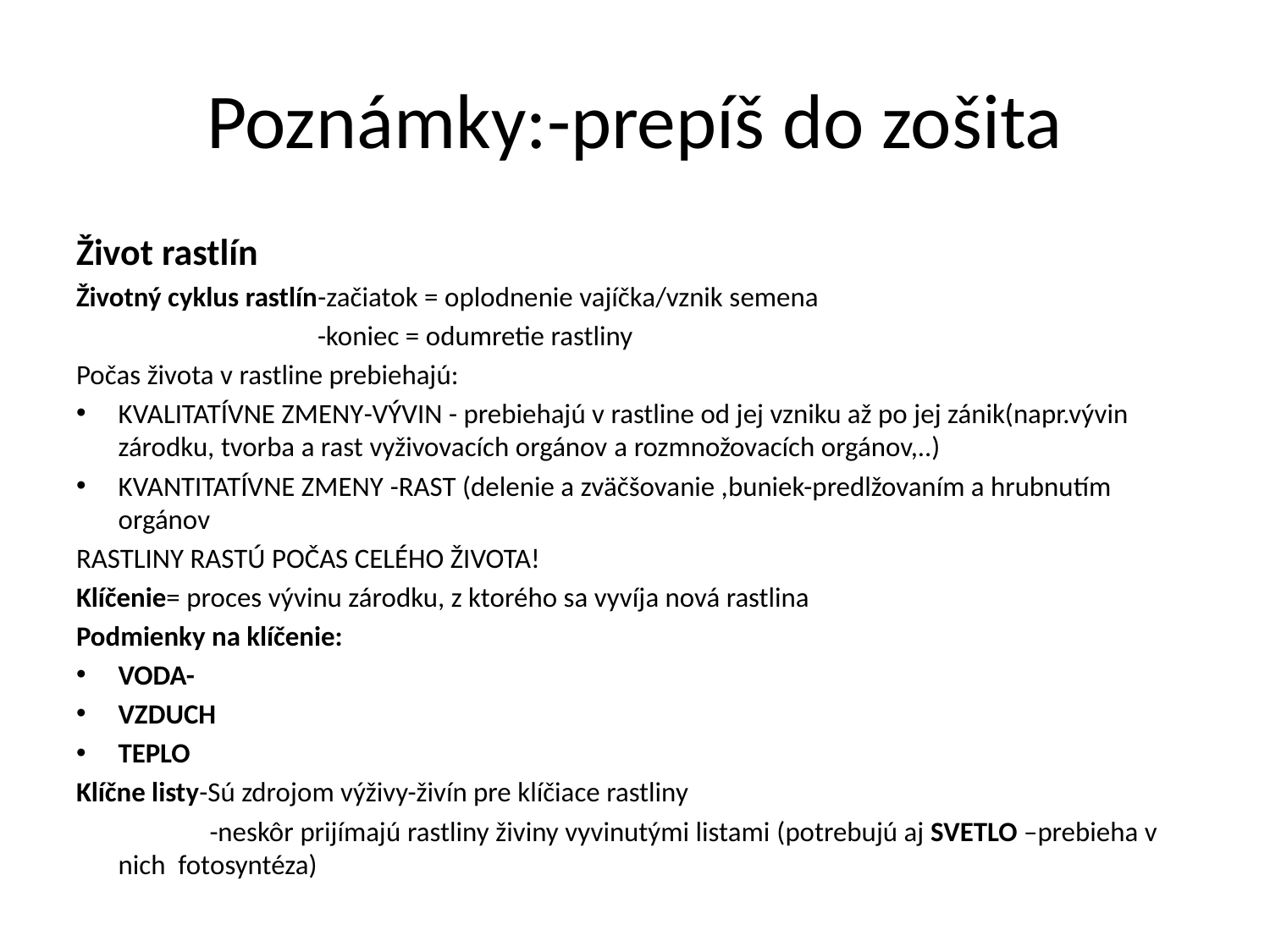

# Poznámky:-prepíš do zošita
Život rastlín
Životný cyklus rastlín-začiatok = oplodnenie vajíčka/vznik semena
                                      -koniec = odumretie rastliny
Počas života v rastline prebiehajú:
KVALITATÍVNE ZMENY-VÝVIN - prebiehajú v rastline od jej vzniku až po jej zánik(napr.vývin zárodku, tvorba a rast vyživovacích orgánov a rozmnožovacích orgánov,..)
KVANTITATÍVNE ZMENY -RAST (delenie a zväčšovanie ,buniek-predlžovaním a hrubnutím orgánov
RASTLINY RASTÚ POČAS CELÉHO ŽIVOTA!
Klíčenie= proces vývinu zárodku, z ktorého sa vyvíja nová rastlina
Podmienky na klíčenie:
VODA-
VZDUCH
TEPLO
Klíčne listy-Sú zdrojom výživy-živín pre klíčiace rastliny
                     -neskôr prijímajú rastliny živiny vyvinutými listami (potrebujú aj SVETLO –prebieha v nich  fotosyntéza)